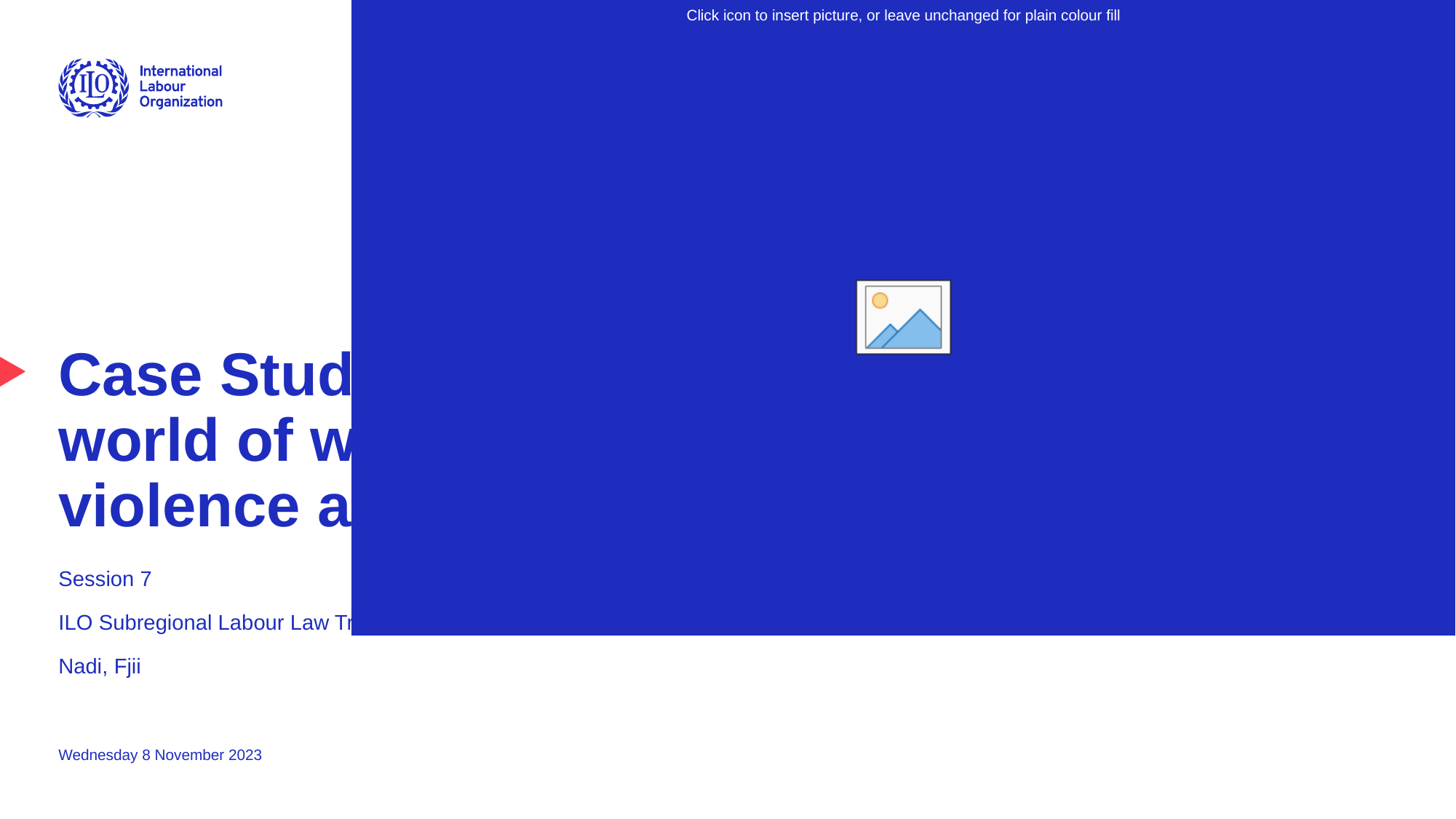

# Case Study Part I: Towards a world of work free from violence and harassment

Session 7
ILO Subregional Labour Law Training Workshop
Nadi, Fjii

Wednesday 8 November 2023
Advancing social justice, promoting decent work
1